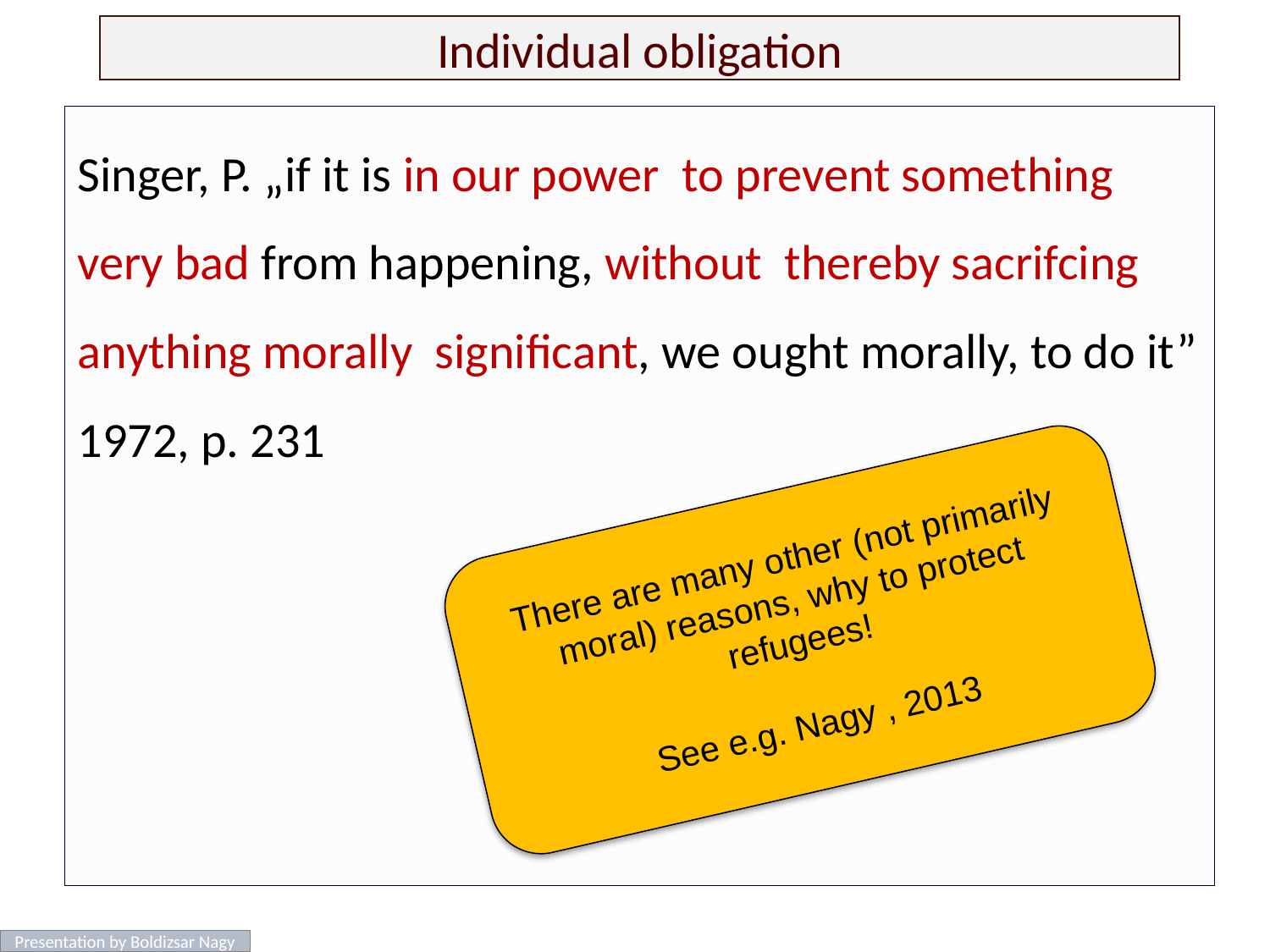

# Individual obligation
Singer, P. „if it is in our power  to prevent something very bad from happening, without  thereby sacrifcing  anything morally  significant, we ought morally, to do it” 1972, p. 231

There are many other (not primarily moral) reasons, why to protect refugees!
See e.g. Nagy , 2013